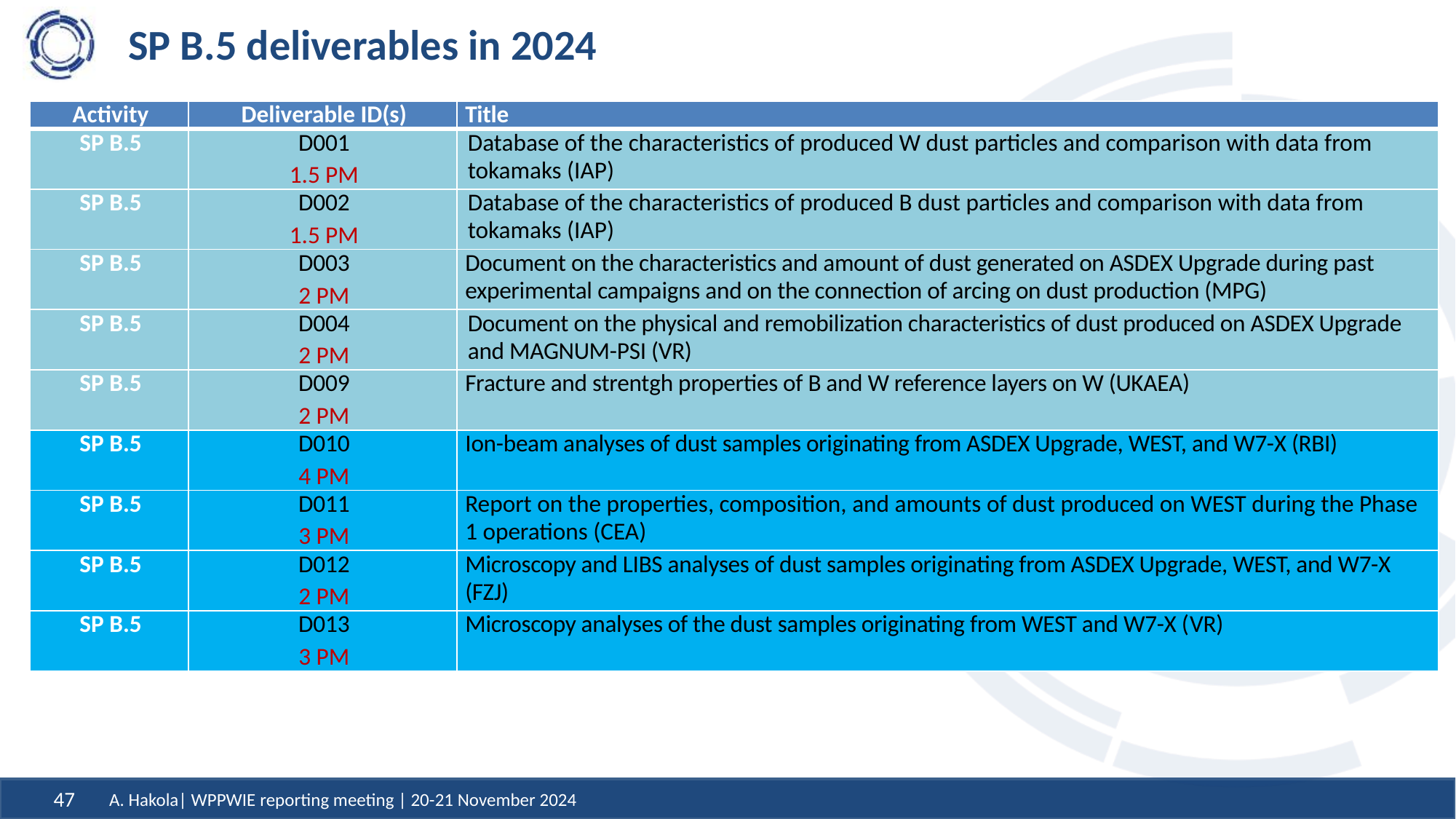

# SP B.5 deliverables in 2024
| Activity | Deliverable ID(s) | Title |
| --- | --- | --- |
| SP B.5 | D001 1.5 PM | Database of the characteristics of produced W dust particles and comparison with data from tokamaks (IAP) |
| SP B.5 | D002 1.5 PM | Database of the characteristics of produced B dust particles and comparison with data from tokamaks (IAP) |
| SP B.5 | D003 2 PM | Document on the characteristics and amount of dust generated on ASDEX Upgrade during past experimental campaigns and on the connection of arcing on dust production (MPG) |
| SP B.5 | D004 2 PM | Document on the physical and remobilization characteristics of dust produced on ASDEX Upgrade and MAGNUM-PSI (VR) |
| SP B.5 | D009 2 PM | Fracture and strentgh properties of B and W reference layers on W (UKAEA) |
| SP B.5 | D010 4 PM | Ion-beam analyses of dust samples originating from ASDEX Upgrade, WEST, and W7-X (RBI) |
| SP B.5 | D011 3 PM | Report on the properties, composition, and amounts of dust produced on WEST during the Phase 1 operations (CEA) |
| SP B.5 | D012 2 PM | Microscopy and LIBS analyses of dust samples originating from ASDEX Upgrade, WEST, and W7-X (FZJ) |
| SP B.5 | D013 3 PM | Microscopy analyses of the dust samples originating from WEST and W7-X (VR) |
A. Hakola| WPPWIE reporting meeting | 20-21 November 2024
47